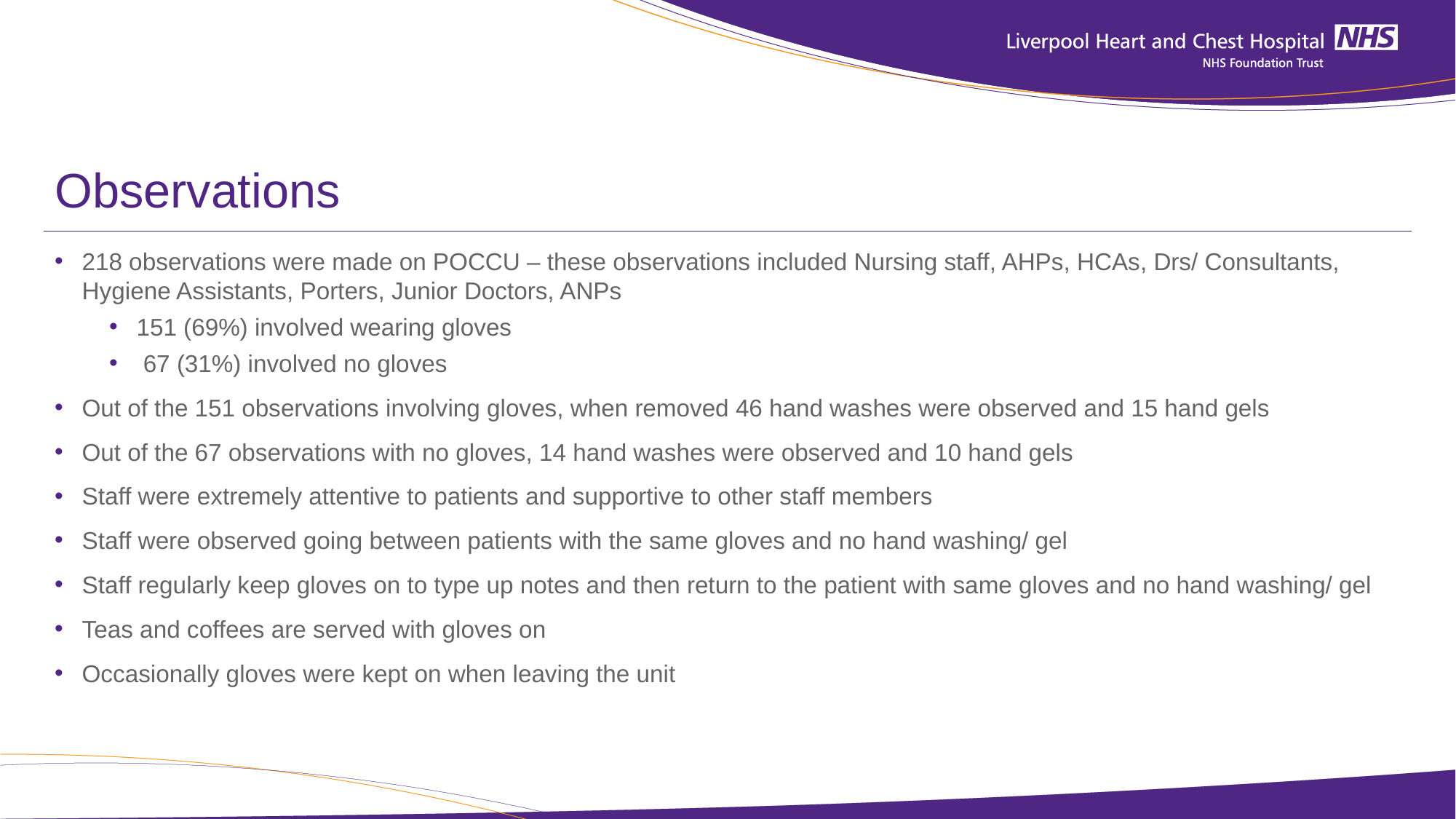

# Observations
218 observations were made on POCCU – these observations included Nursing staff, AHPs, HCAs, Drs/ Consultants, Hygiene Assistants, Porters, Junior Doctors, ANPs
151 (69%) involved wearing gloves
 67 (31%) involved no gloves
Out of the 151 observations involving gloves, when removed 46 hand washes were observed and 15 hand gels
Out of the 67 observations with no gloves, 14 hand washes were observed and 10 hand gels
Staff were extremely attentive to patients and supportive to other staff members
Staff were observed going between patients with the same gloves and no hand washing/ gel
Staff regularly keep gloves on to type up notes and then return to the patient with same gloves and no hand washing/ gel
Teas and coffees are served with gloves on
Occasionally gloves were kept on when leaving the unit